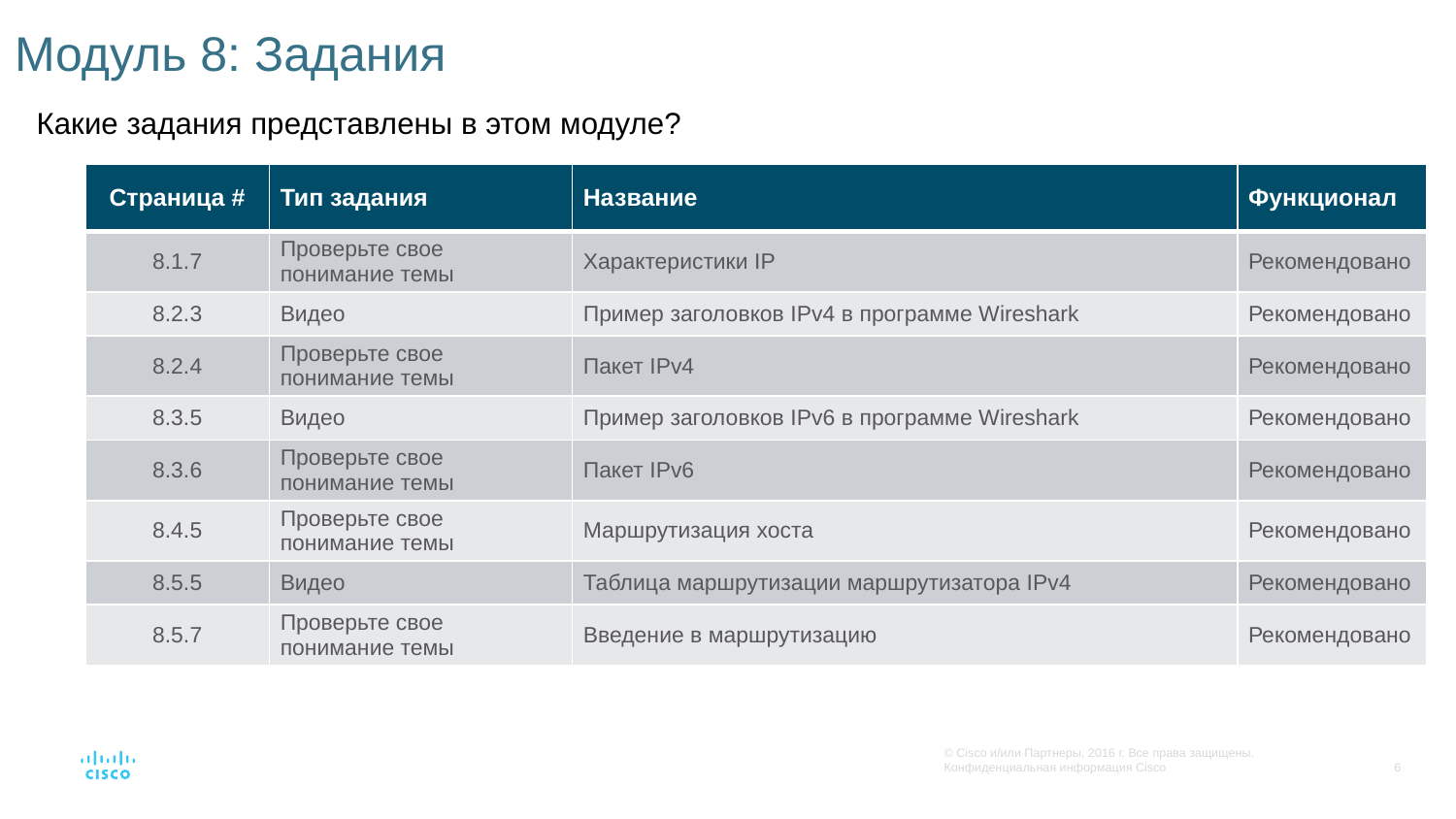

# Модуль 8: Задания
Какие задания представлены в этом модуле?

| Страница # | Тип задания | Название | Функционал |
| --- | --- | --- | --- |
| 8.1.7 | Проверьте свое понимание темы | Характеристики IP | Рекомендовано |
| 8.2.3 | Видео | Пример заголовков IPv4 в программе Wireshark | Рекомендовано |
| 8.2.4 | Проверьте свое понимание темы | Пакет IPv4 | Рекомендовано |
| 8.3.5 | Видео | Пример заголовков IPv6 в программе Wireshark | Рекомендовано |
| 8.3.6 | Проверьте свое понимание темы | Пакет IPv6 | Рекомендовано |
| 8.4.5 | Проверьте свое понимание темы | Маршрутизация хоста | Рекомендовано |
| 8.5.5 | Видео | Таблица маршрутизации маршрутизатора IPv4 | Рекомендовано |
| 8.5.7 | Проверьте свое понимание темы | Введение в маршрутизацию | Рекомендовано |